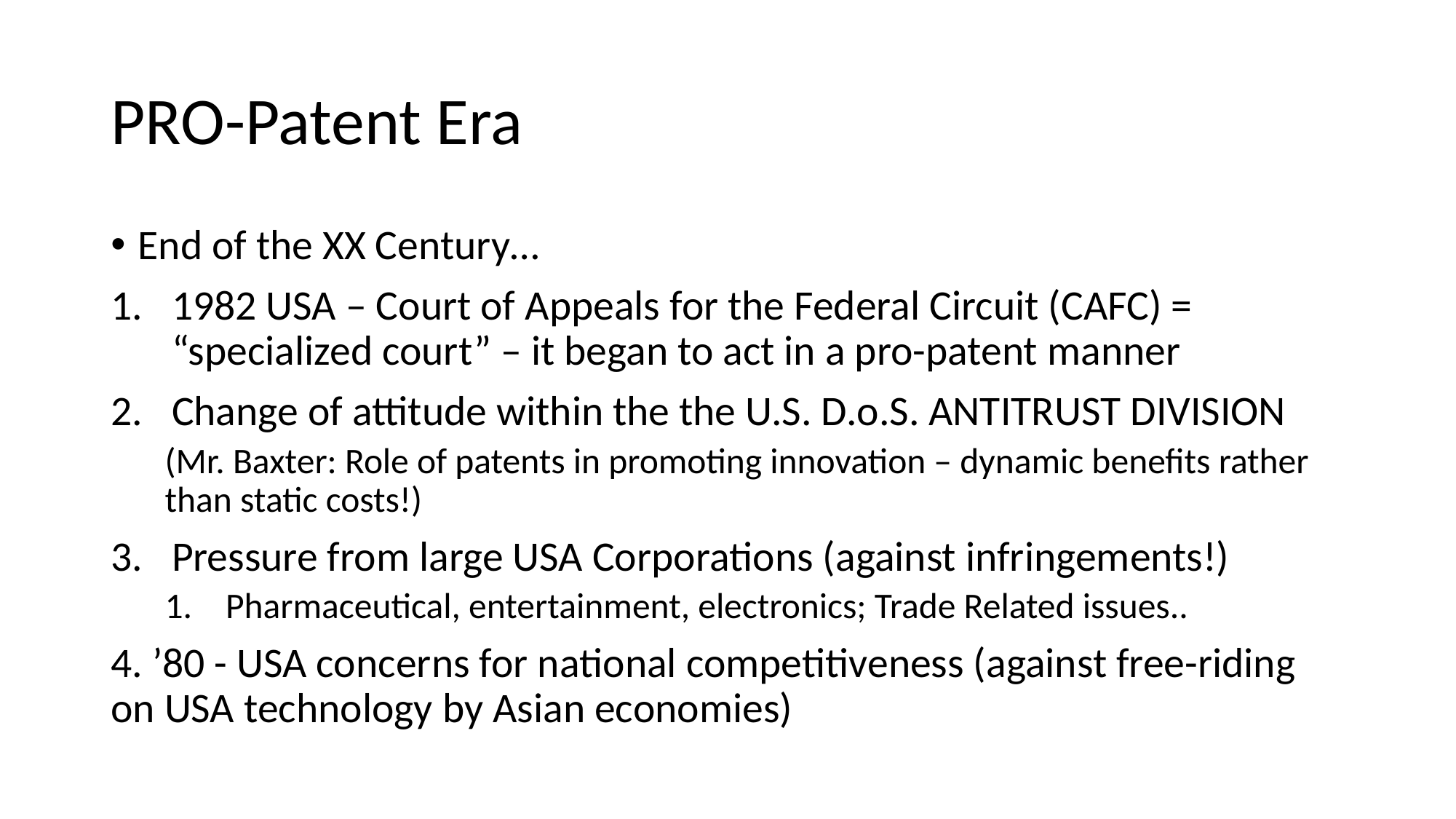

# PRO-Patent Era
End of the XX Century…
1982 USA – Court of Appeals for the Federal Circuit (CAFC) = “specialized court” – it began to act in a pro-patent manner
Change of attitude within the the U.S. D.o.S. ANTITRUST DIVISION
	(Mr. Baxter: Role of patents in promoting innovation – dynamic benefits rather than static costs!)
Pressure from large USA Corporations (against infringements!)
Pharmaceutical, entertainment, electronics; Trade Related issues..
4. ’80 - USA concerns for national competitiveness (against free-riding on USA technology by Asian economies)